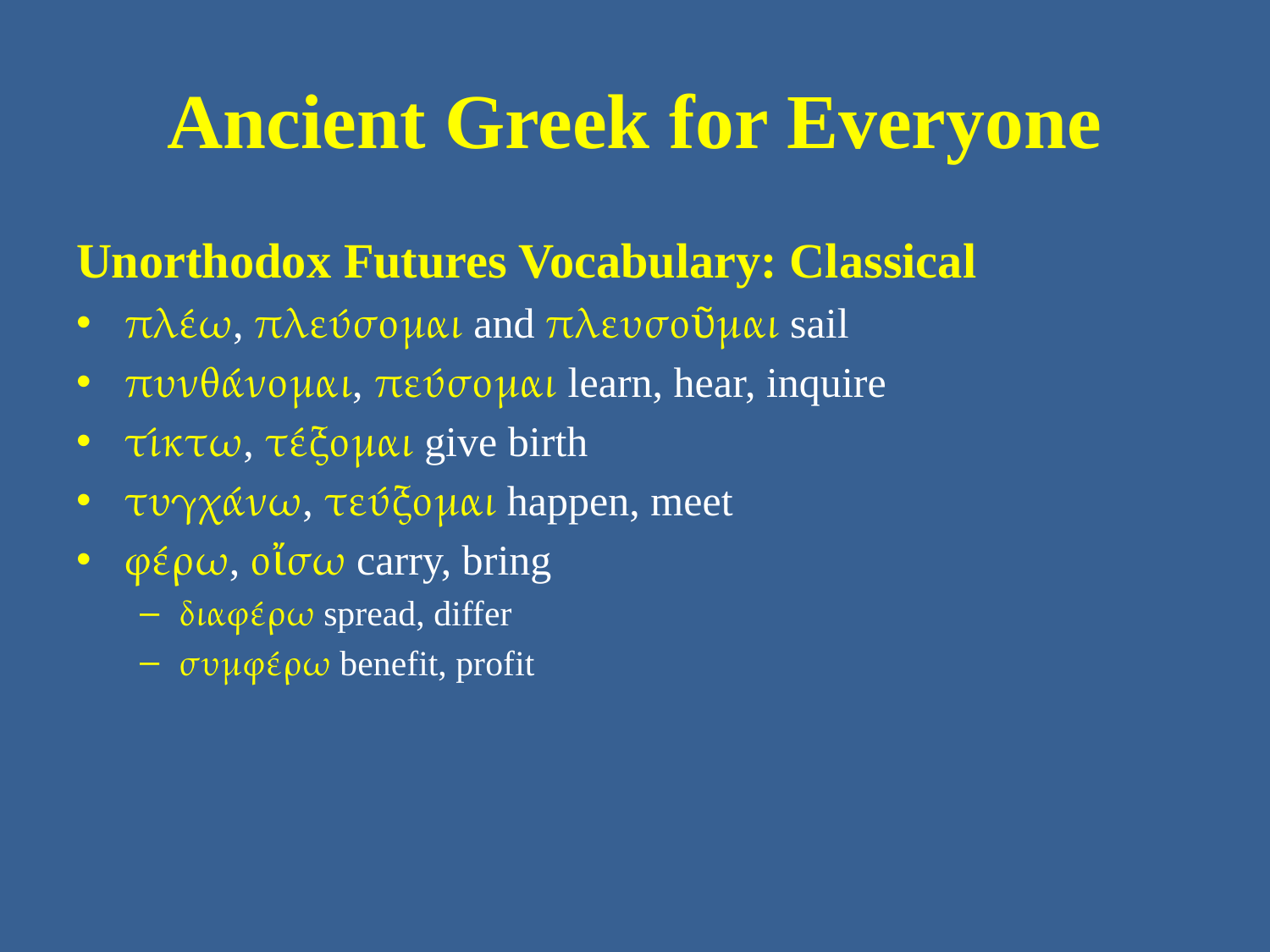

# Ancient Greek for Everyone
Unorthodox Futures Vocabulary: Classical
πλέω, πλεύσομαι and πλευσοῦμαι sail
πυνθάνομαι, πεύσομαι learn, hear, inquire
τίκτω, τέξομαι give birth
τυγχάνω, τεύξομαι happen, meet
φέρω, οἴσω carry, bring
διαφέρω spread, differ
συμφέρω benefit, profit